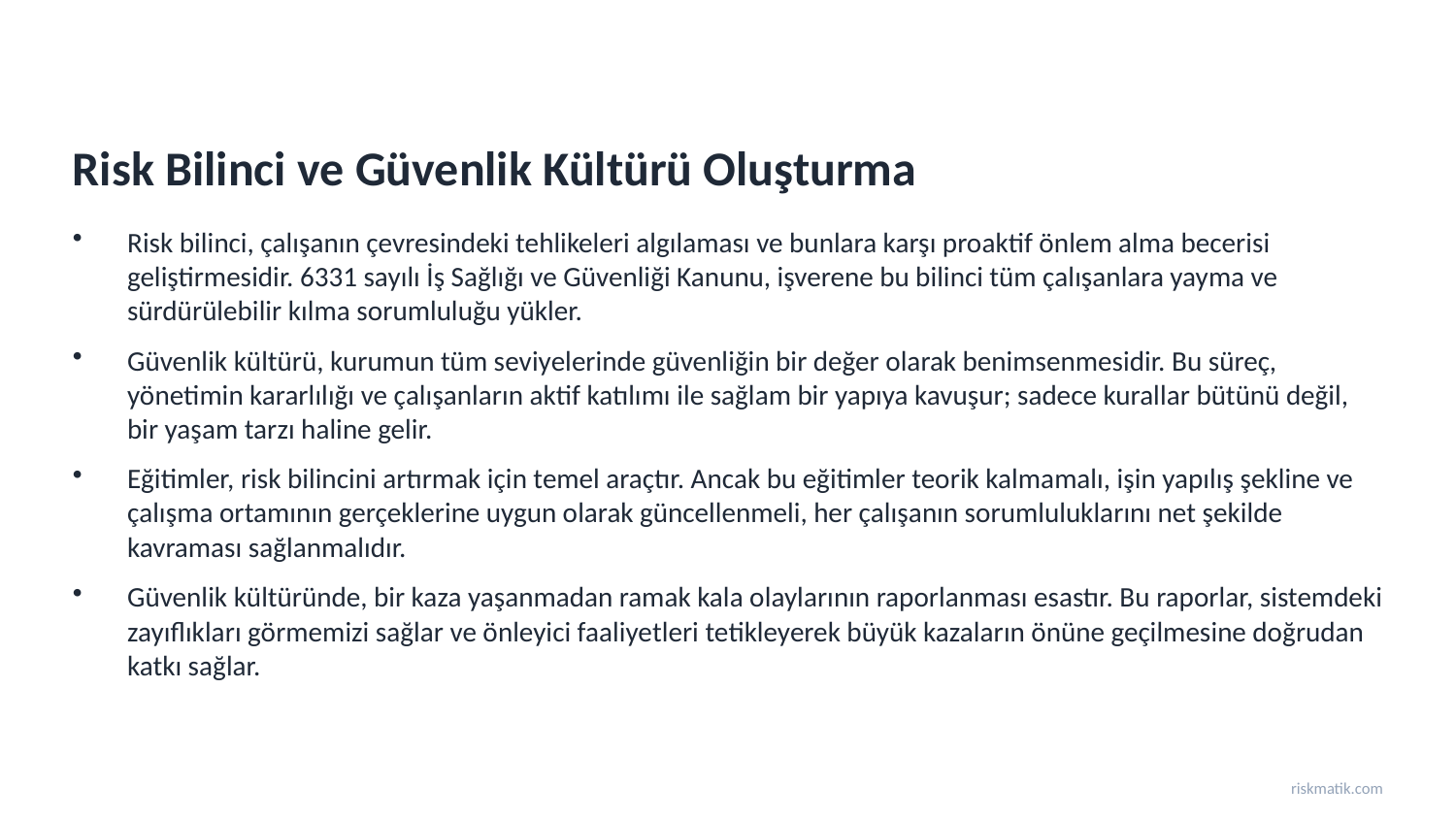

Risk Bilinci ve Güvenlik Kültürü Oluşturma
Risk bilinci, çalışanın çevresindeki tehlikeleri algılaması ve bunlara karşı proaktif önlem alma becerisi geliştirmesidir. 6331 sayılı İş Sağlığı ve Güvenliği Kanunu, işverene bu bilinci tüm çalışanlara yayma ve sürdürülebilir kılma sorumluluğu yükler.
Güvenlik kültürü, kurumun tüm seviyelerinde güvenliğin bir değer olarak benimsenmesidir. Bu süreç, yönetimin kararlılığı ve çalışanların aktif katılımı ile sağlam bir yapıya kavuşur; sadece kurallar bütünü değil, bir yaşam tarzı haline gelir.
Eğitimler, risk bilincini artırmak için temel araçtır. Ancak bu eğitimler teorik kalmamalı, işin yapılış şekline ve çalışma ortamının gerçeklerine uygun olarak güncellenmeli, her çalışanın sorumluluklarını net şekilde kavraması sağlanmalıdır.
Güvenlik kültüründe, bir kaza yaşanmadan ramak kala olaylarının raporlanması esastır. Bu raporlar, sistemdeki zayıflıkları görmemizi sağlar ve önleyici faaliyetleri tetikleyerek büyük kazaların önüne geçilmesine doğrudan katkı sağlar.
riskmatik.com